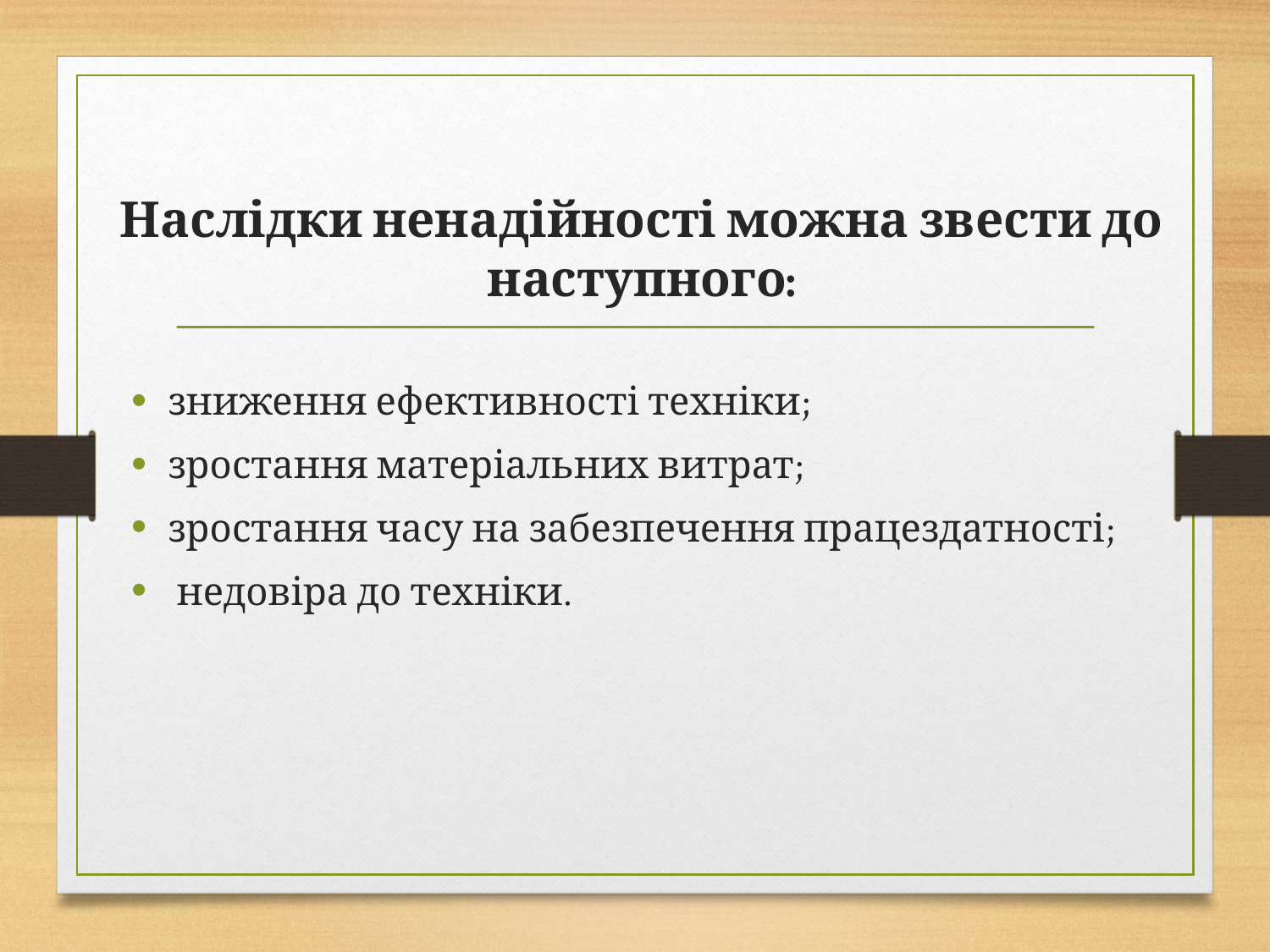

# Наслідки ненадійності можна звести до наступного:
зниження ефективності техніки;
зростання матеріальних витрат;
зростання часу на забезпечення працездатності;
 недовіра до техніки.